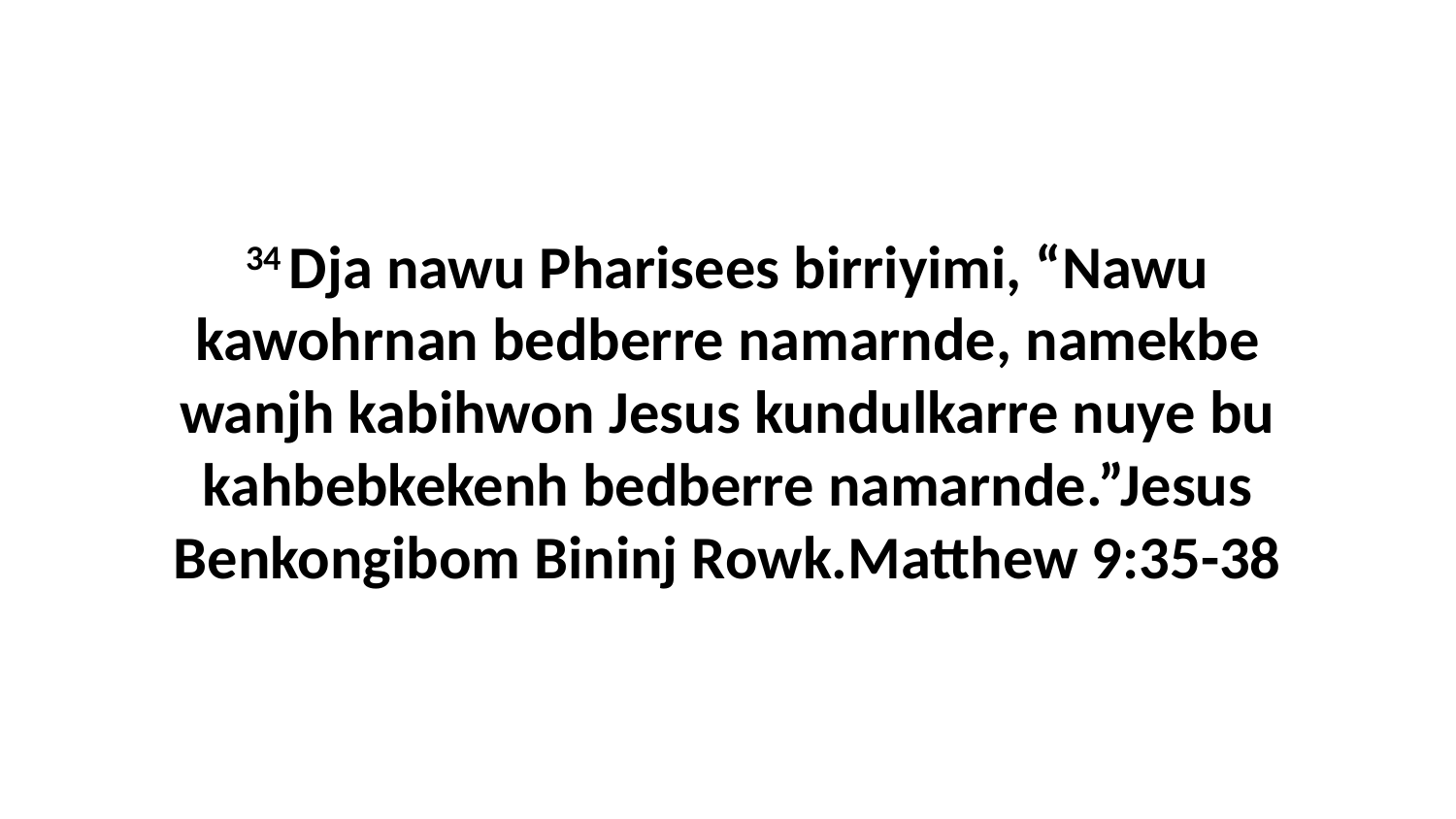

34 Dja nawu Pharisees birriyimi, “Nawu kawohrnan bedberre namarnde, namekbe wanjh kabihwon Jesus kundulkarre nuye bu kahbebkekenh bedberre namarnde.”Jesus Benkongibom Bininj Rowk.Matthew 9:35-38